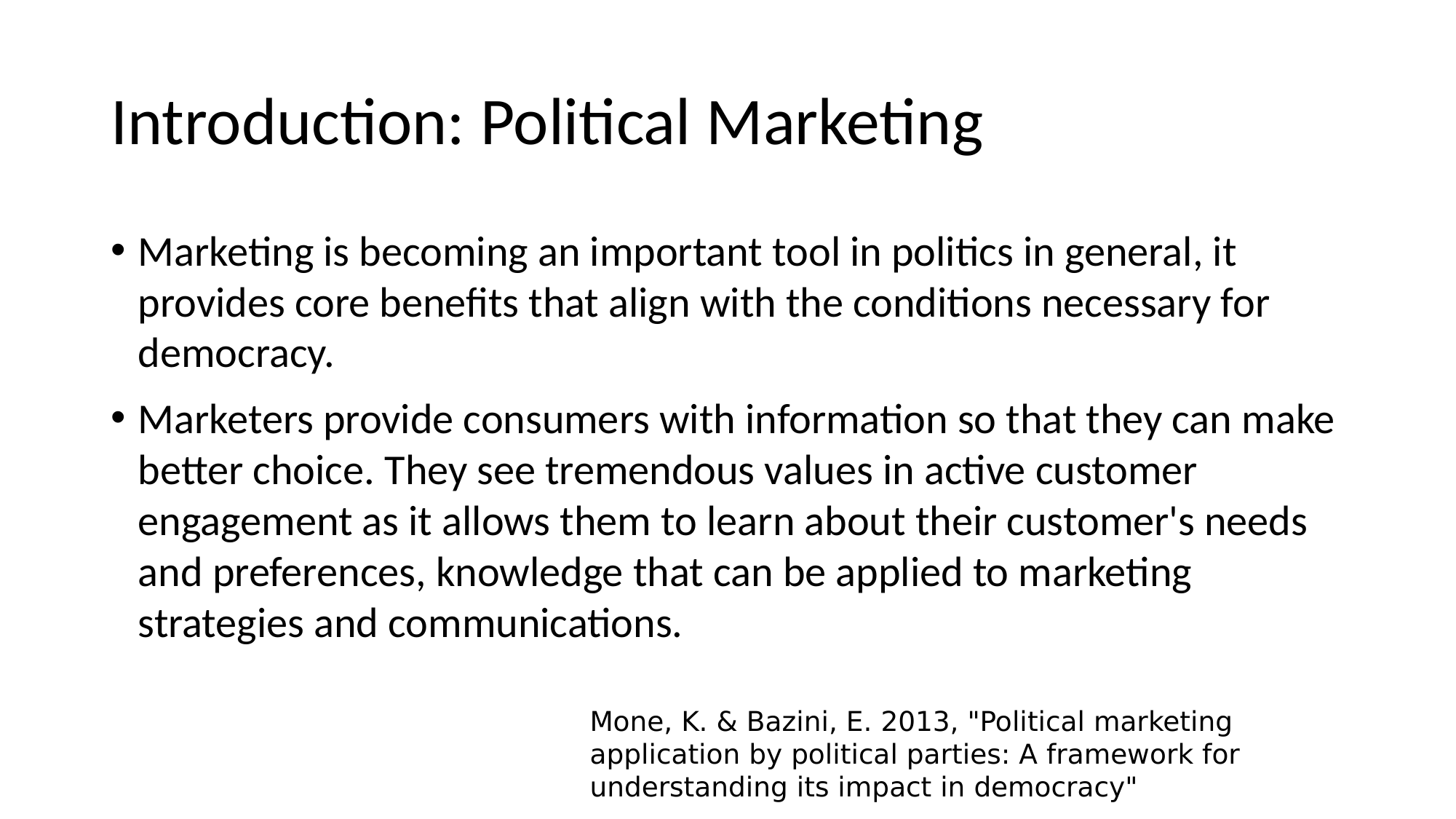

# Introduction: Political Marketing
Marketing is becoming an important tool in politics in general, it provides core benefits that align with the conditions necessary for democracy.
Marketers provide consumers with information so that they can make better choice. They see tremendous values in active customer engagement as it allows them to learn about their customer's needs and preferences, knowledge that can be applied to marketing strategies and communications.
Mone, K. & Bazini, E. 2013, "Political marketing application by political parties: A framework for understanding its impact in democracy"